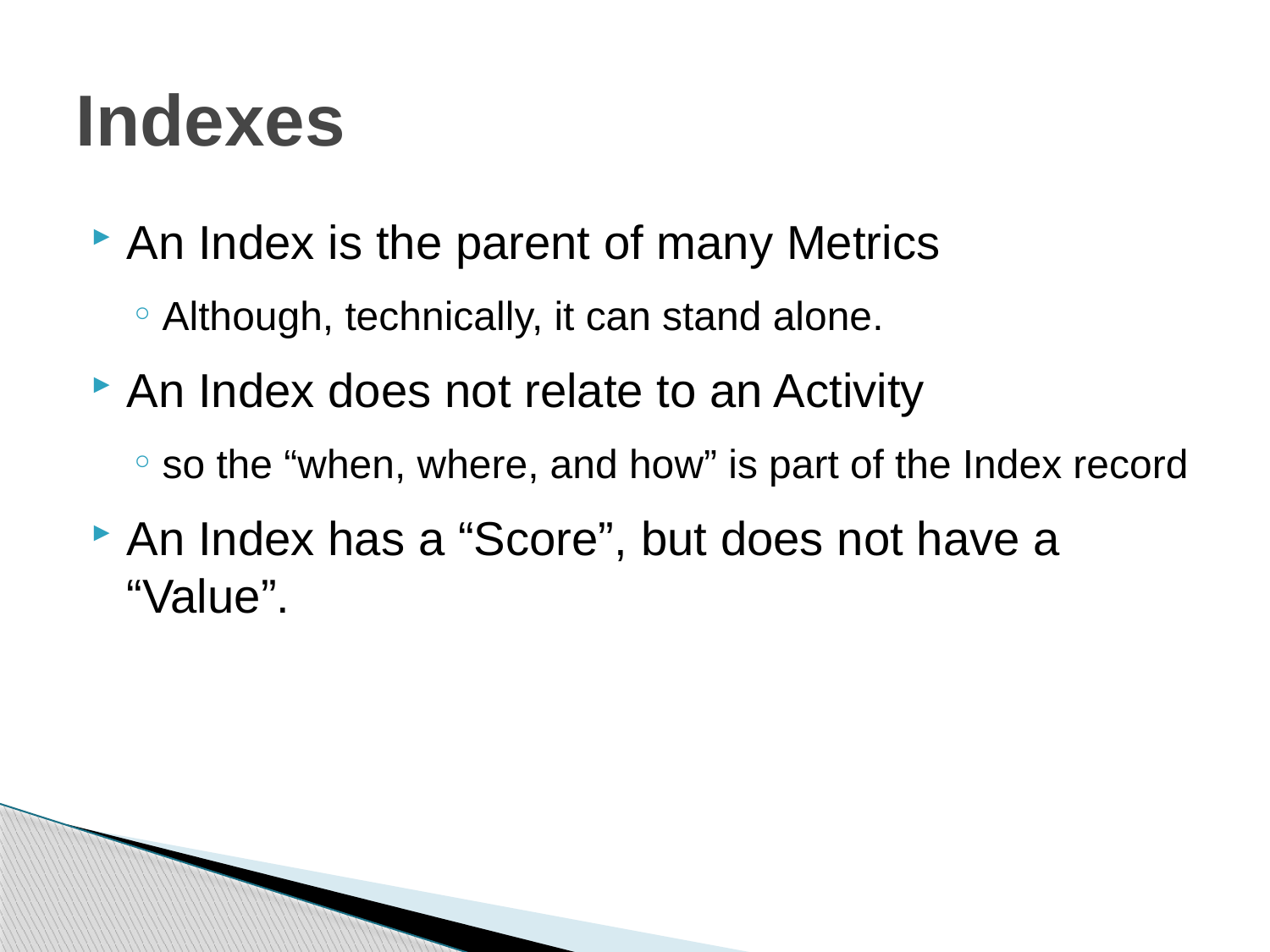

# Indexes
An Index is the parent of many Metrics
Although, technically, it can stand alone.
An Index does not relate to an Activity
so the “when, where, and how” is part of the Index record
An Index has a “Score”, but does not have a “Value”.